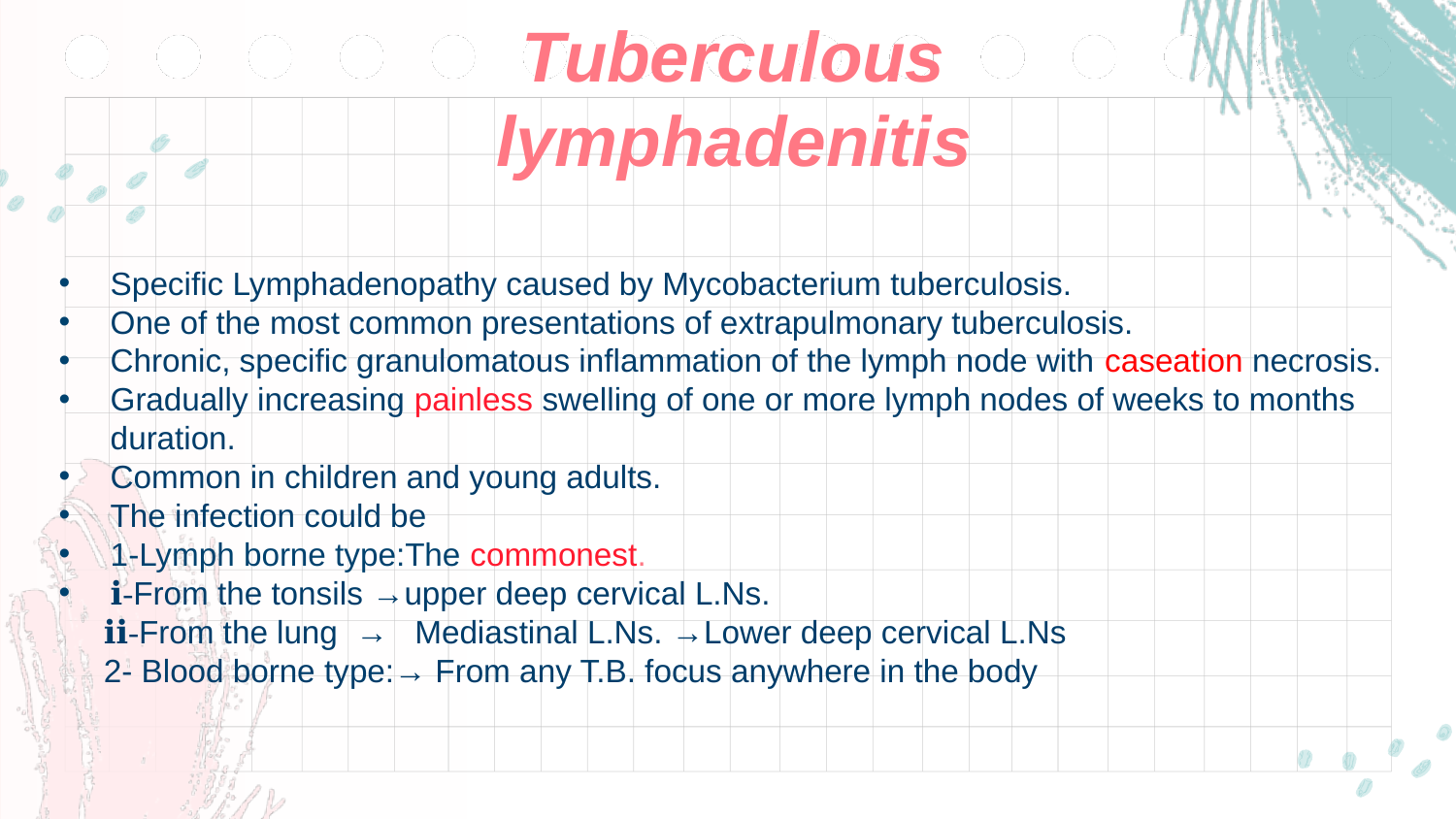

# Tuberculous lymphadenitis
Specific Lymphadenopathy caused by Mycobacterium tuberculosis.
One of the most common presentations of extrapulmonary tuberculosis.
Chronic, specific granulomatous inflammation of the lymph node with caseation necrosis.
Gradually increasing painless swelling of one or more lymph nodes of weeks to months duration.
Common in children and young adults.
The infection could be
1-Lymph borne type:The commonest.
ⅰ-From the tonsils →upper deep cervical L.Ns.
     ⅱ-From the lung  →   Mediastinal L.Ns. →Lower deep cervical L.Ns
     2- Blood borne type:→ From any T.B. focus anywhere in the body